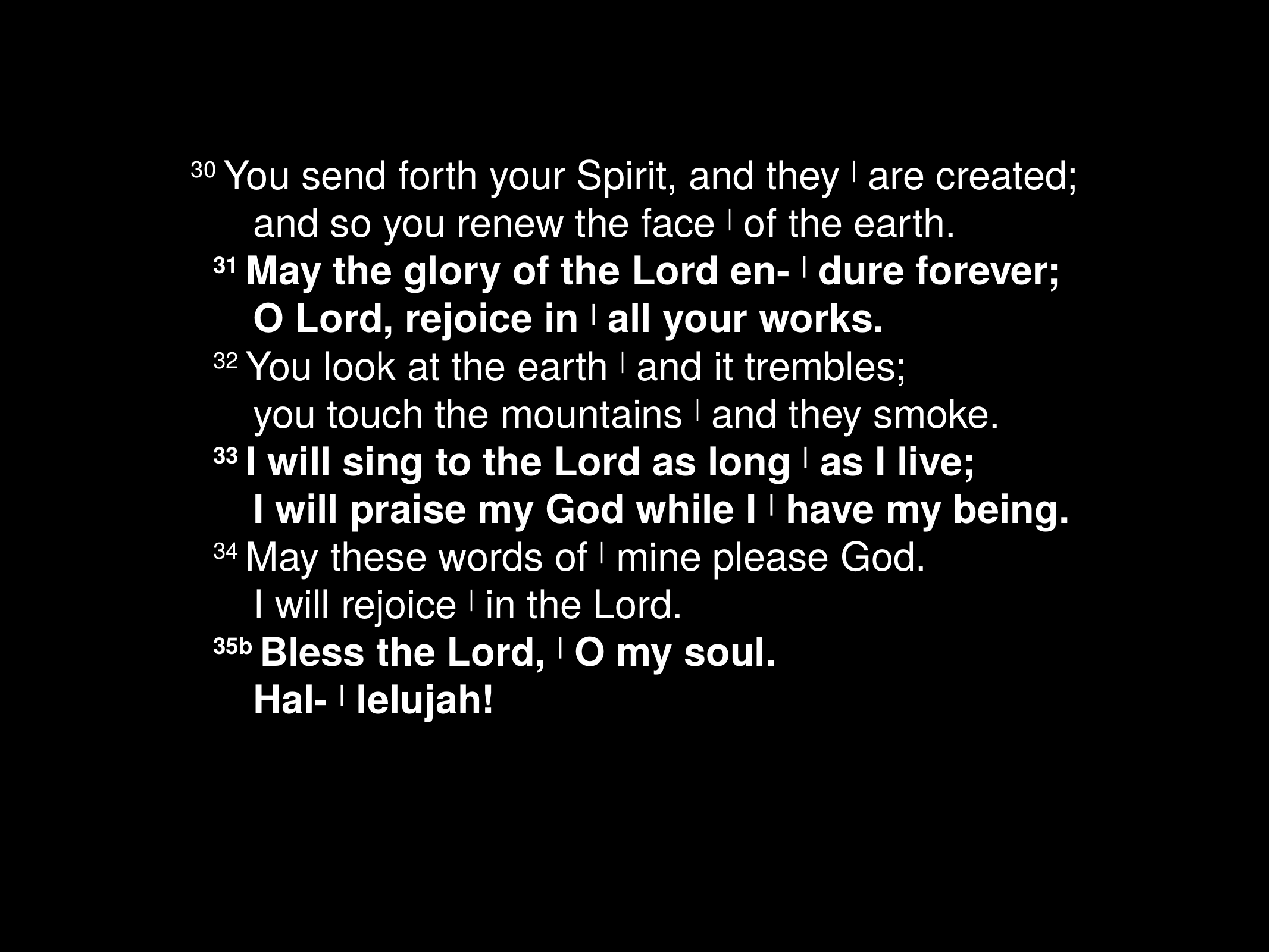

30 You send forth your Spirit, and they | are created;
  and so you renew the face | of the earth.
 31 May the glory of the Lord en- | dure forever;
  O Lord, rejoice in | all your works. 
 32 You look at the earth | and it trembles;
  you touch the mountains | and they smoke.
 33 I will sing to the Lord as long | as I live;
  I will praise my God while I | have my being.
 34 May these words of | mine please God.
  I will rejoice | in the Lord.
 35b Bless the Lord, | O my soul.
  Hal- | lelujah!